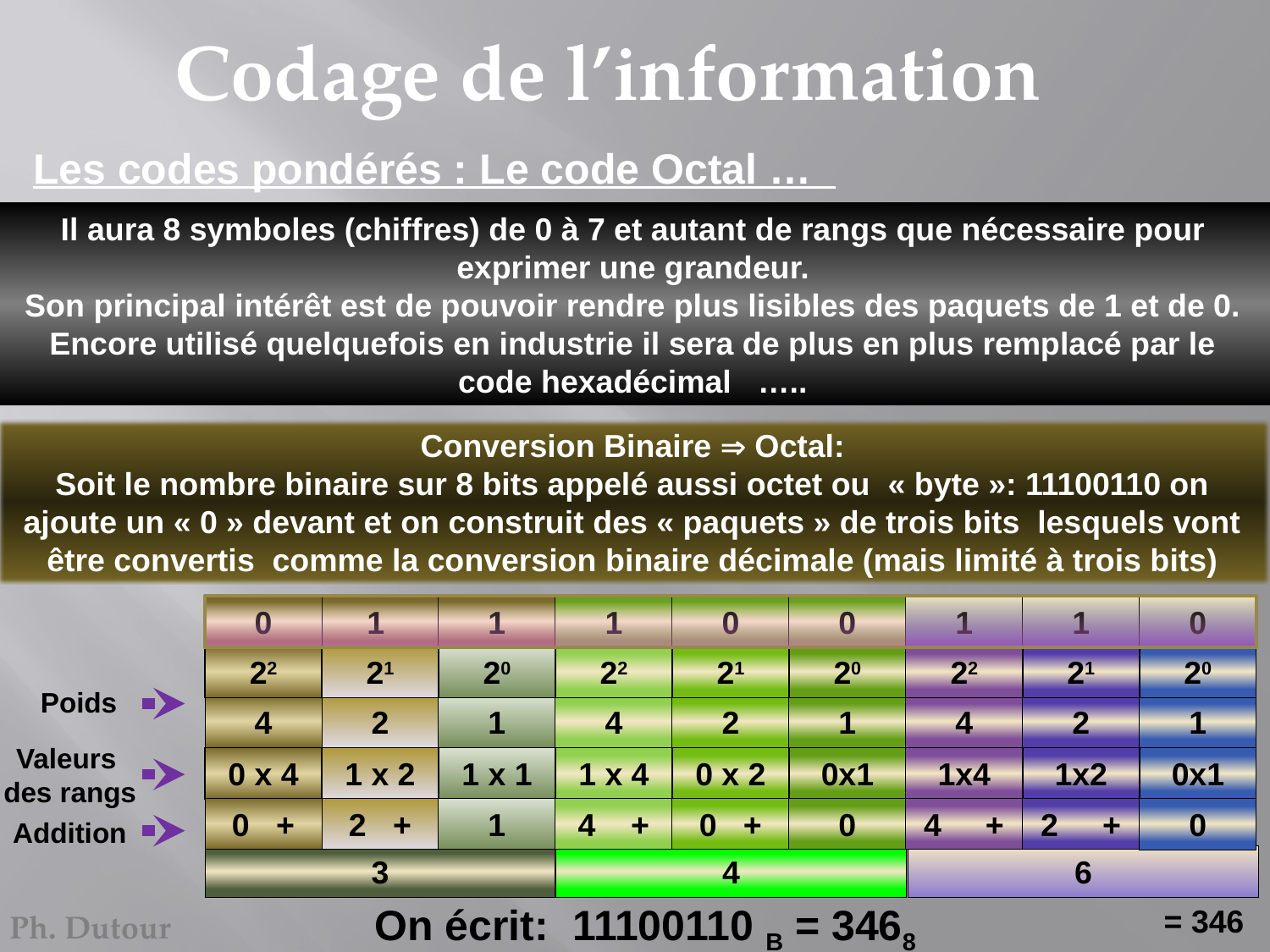

Codage de l’information
Les codes pondérés : Le code Octal …
Il aura 8 symboles (chiffres) de 0 à 7 et autant de rangs que nécessaire pour exprimer une grandeur.
Son principal intérêt est de pouvoir rendre plus lisibles des paquets de 1 et de 0.
Encore utilisé quelquefois en industrie il sera de plus en plus remplacé par le code hexadécimal   …..
Conversion Binaire ⇒ Octal:
Soit le nombre binaire sur 8 bits appelé aussi octet ou  « byte »: 11100110 on ajoute un « 0 » devant et on construit des « paquets » de trois bits  lesquels vont être convertis  comme la conversion binaire décimale (mais limité à trois bits)
0
1
1
1
0
0
1
1
0

22
21
20
22
21
20
22
21
20
Poids
4
2
1
4
2
1
4
2
1
Valeurs
des rangs
0 x 4
1 x 2

1 x 1

1 x 4

0 x 2

0x1

1x4

1x2

0x1
0   +

2   +

1
4    +

0   +

0
4     +

2     +

0
Addition
3
4
6
On écrit:  11100110 B = 3468
= 346